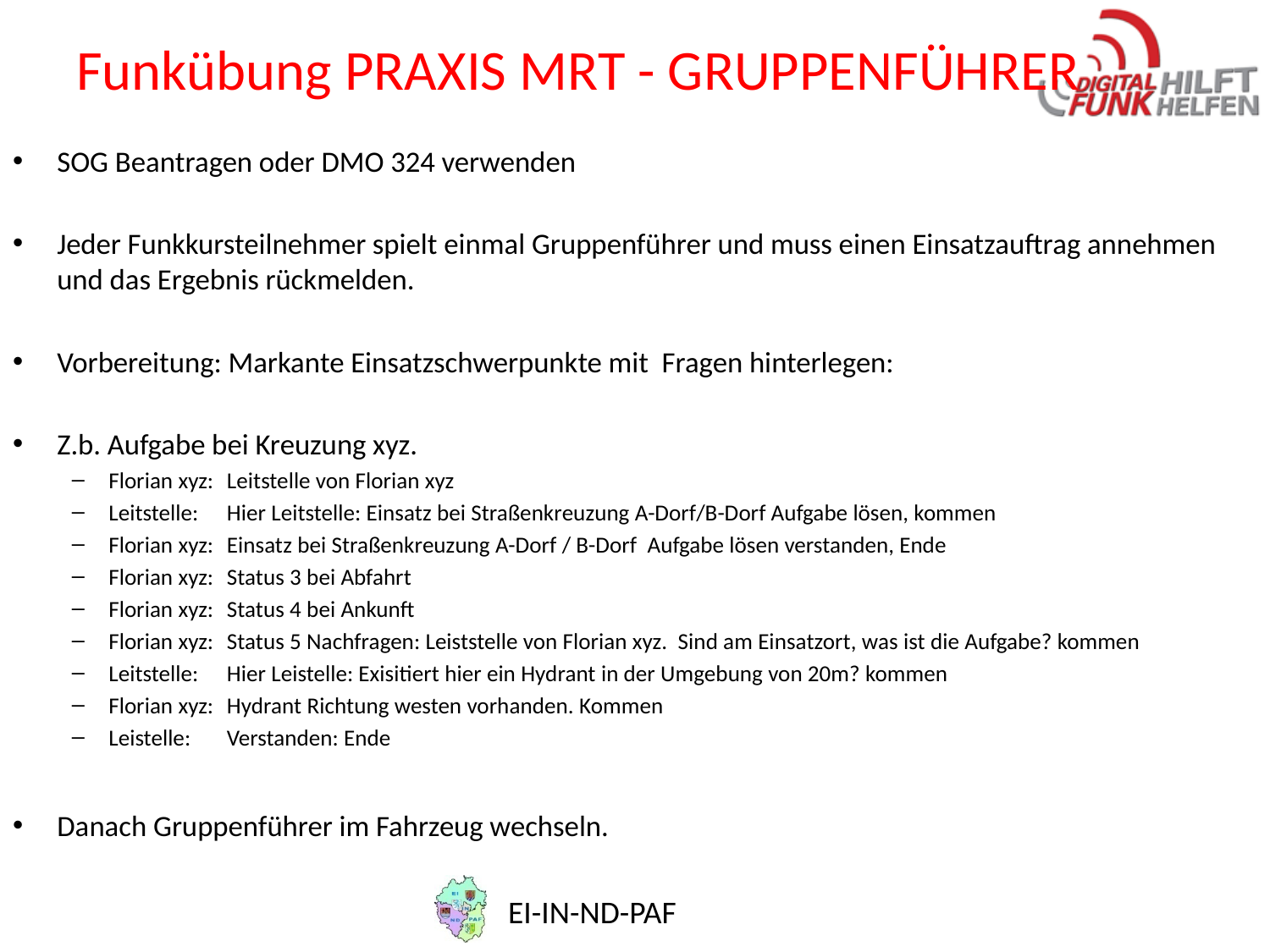

# Funkübung PRAXIS MRT - GRUPPENFÜHRER
SOG Beantragen oder DMO 324 verwenden

Jeder Funkkursteilnehmer spielt einmal Gruppenführer und muss einen Einsatzauftrag annehmen und das Ergebnis rückmelden.

Vorbereitung: Markante Einsatzschwerpunkte mit  Fragen hinterlegen:

Z.b. Aufgabe bei Kreuzung xyz.
Florian xyz: 	Leitstelle von Florian xyz
Leitstelle:    	Hier Leitstelle: Einsatz bei Straßenkreuzung A-Dorf/B-Dorf Aufgabe lösen, kommen
Florian xyz:  	Einsatz bei Straßenkreuzung A-Dorf / B-Dorf  Aufgabe lösen verstanden, Ende
Florian xyz:  	Status 3 bei Abfahrt
Florian xyz:  	Status 4 bei Ankunft
Florian xyz:  	Status 5 Nachfragen: Leiststelle von Florian xyz.  Sind am Einsatzort, was ist die Aufgabe? kommen
Leitstelle:	Hier Leistelle: Exisitiert hier ein Hydrant in der Umgebung von 20m? kommen
Florian xyz:	Hydrant Richtung westen vorhanden. Kommen
Leistelle:	Verstanden: Ende

Danach Gruppenführer im Fahrzeug wechseln.